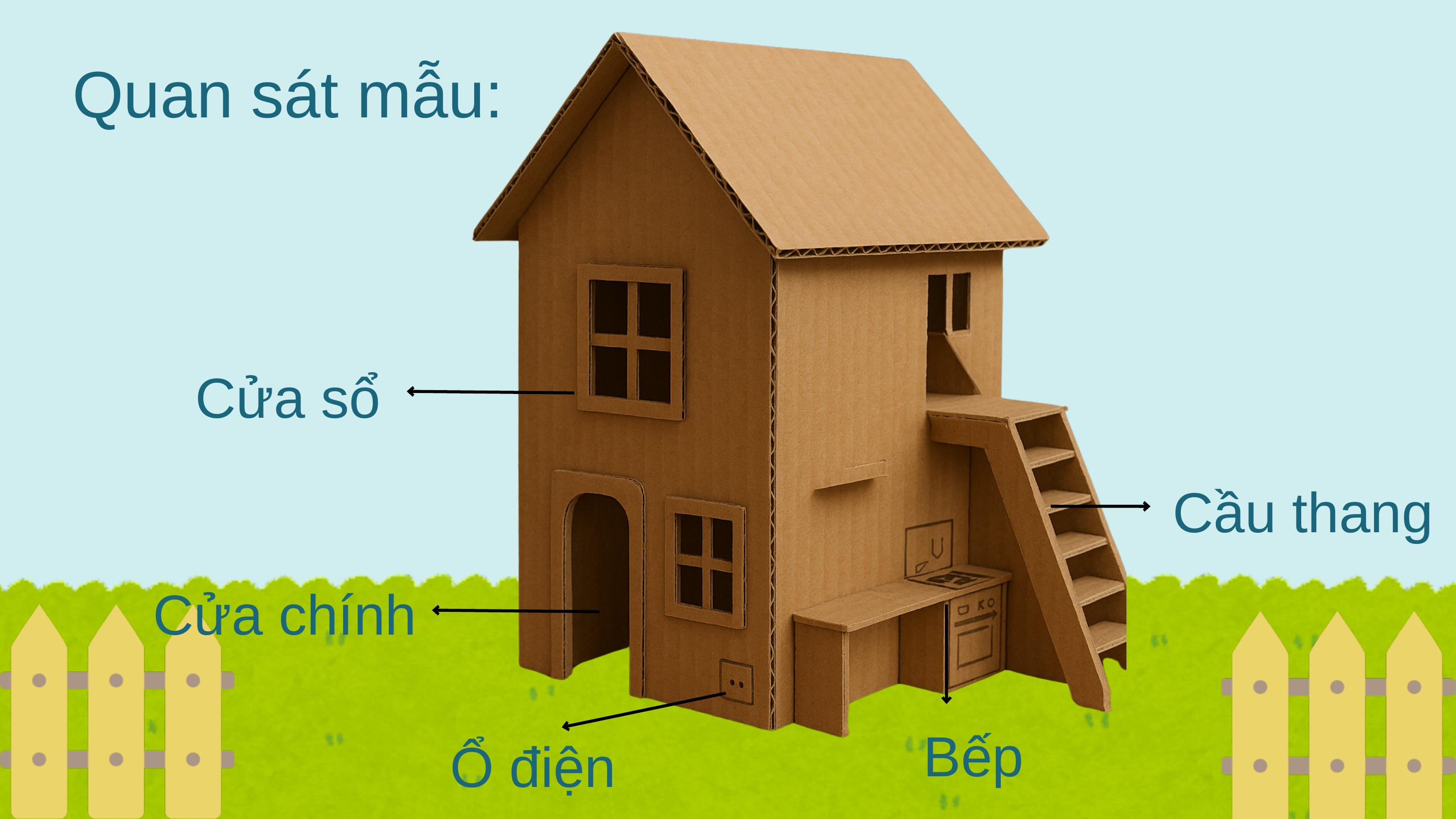

Quan sát mẫu:
Cửa sổ

Cầu thang

Cửa chính

Bếp
Ổ điện